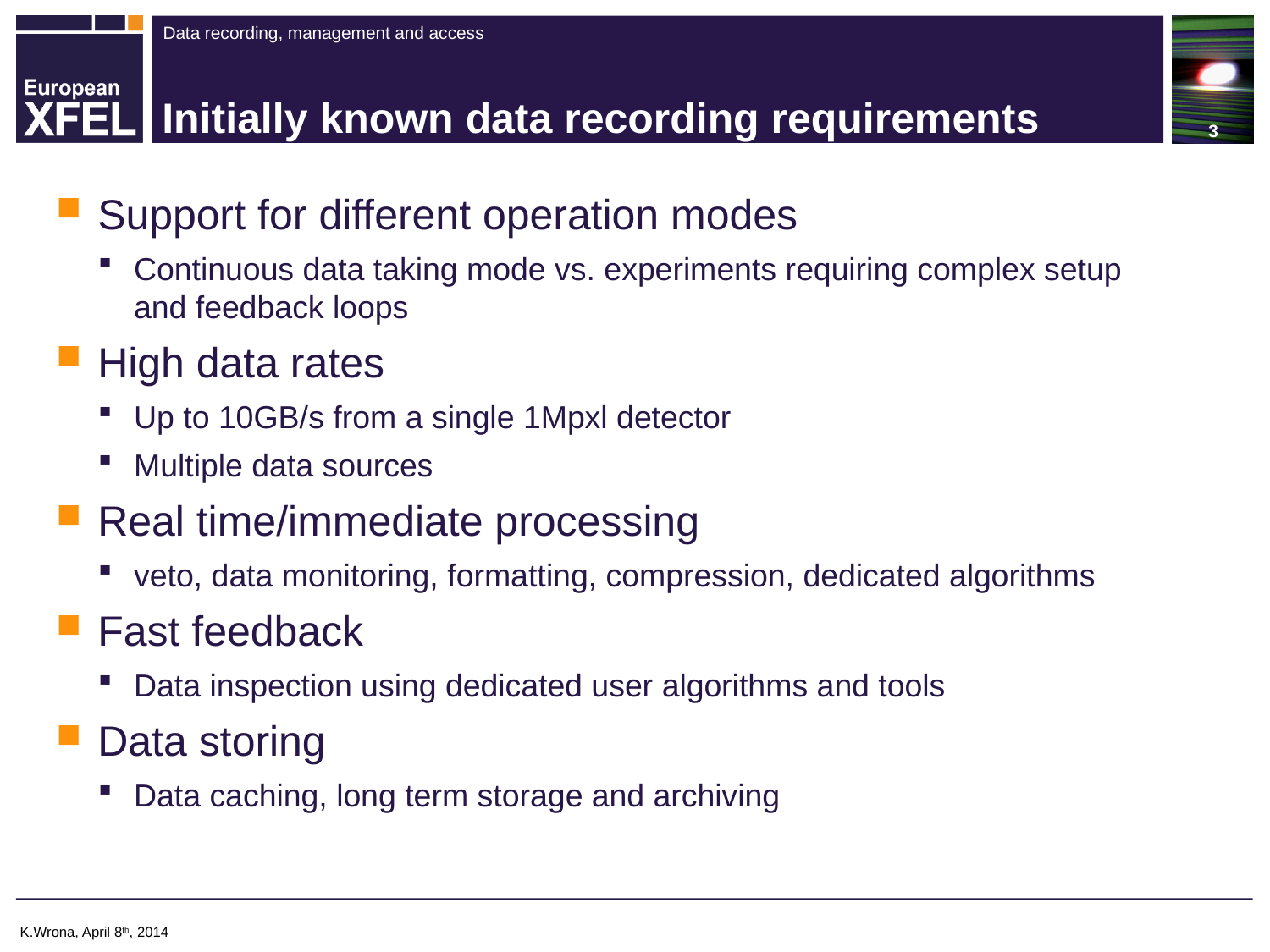

# Initially known data recording requirements
Support for different operation modes
Continuous data taking mode vs. experiments requiring complex setup and feedback loops
High data rates
Up to 10GB/s from a single 1Mpxl detector
Multiple data sources
Real time/immediate processing
veto, data monitoring, formatting, compression, dedicated algorithms
Fast feedback
Data inspection using dedicated user algorithms and tools
Data storing
Data caching, long term storage and archiving